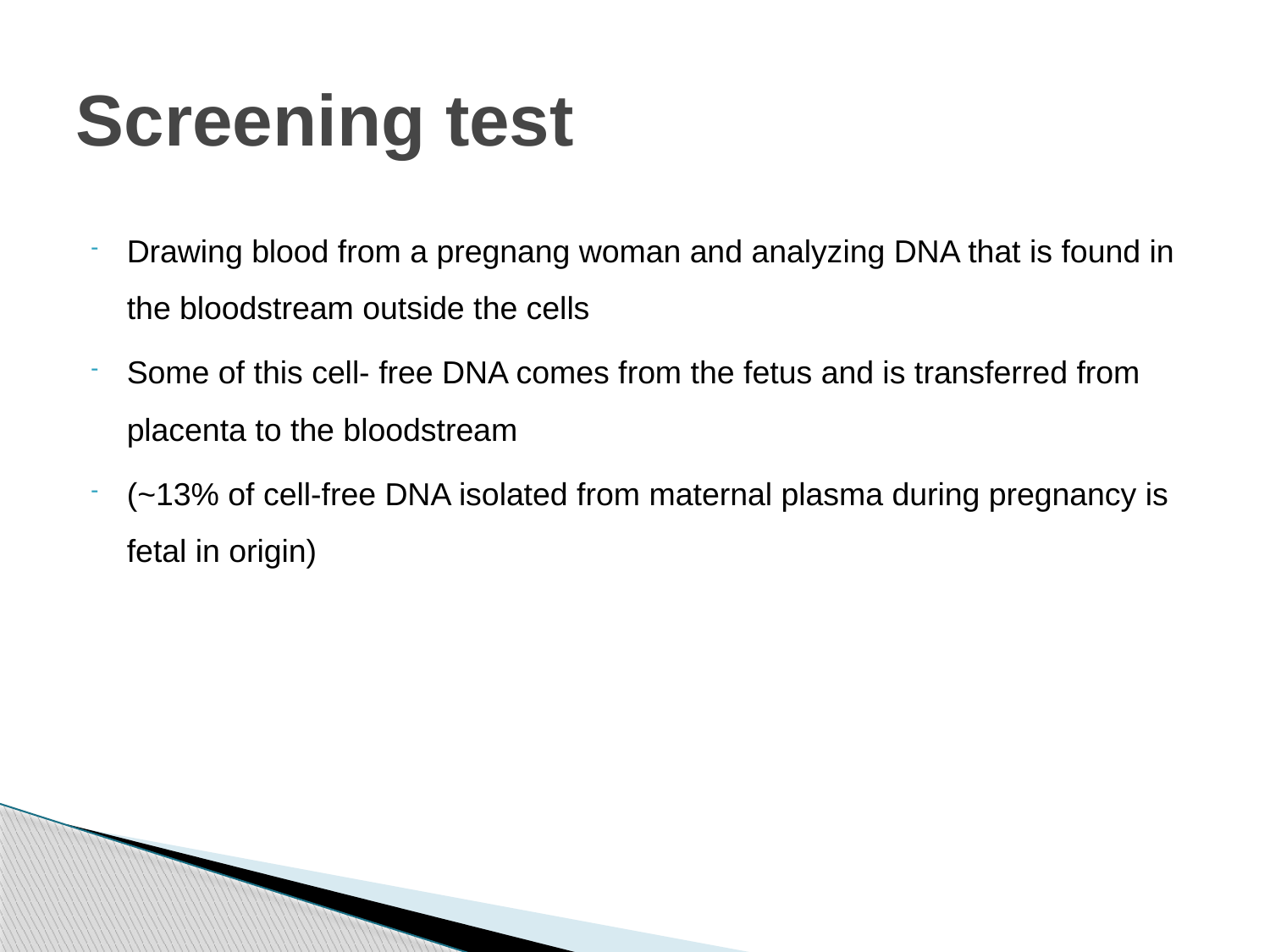

# Screening test
Drawing blood from a pregnang woman and analyzing DNA that is found in the bloodstream outside the cells
Some of this cell- free DNA comes from the fetus and is transferred from placenta to the bloodstream
(~13% of cell-free DNA isolated from maternal plasma during pregnancy is fetal in origin)